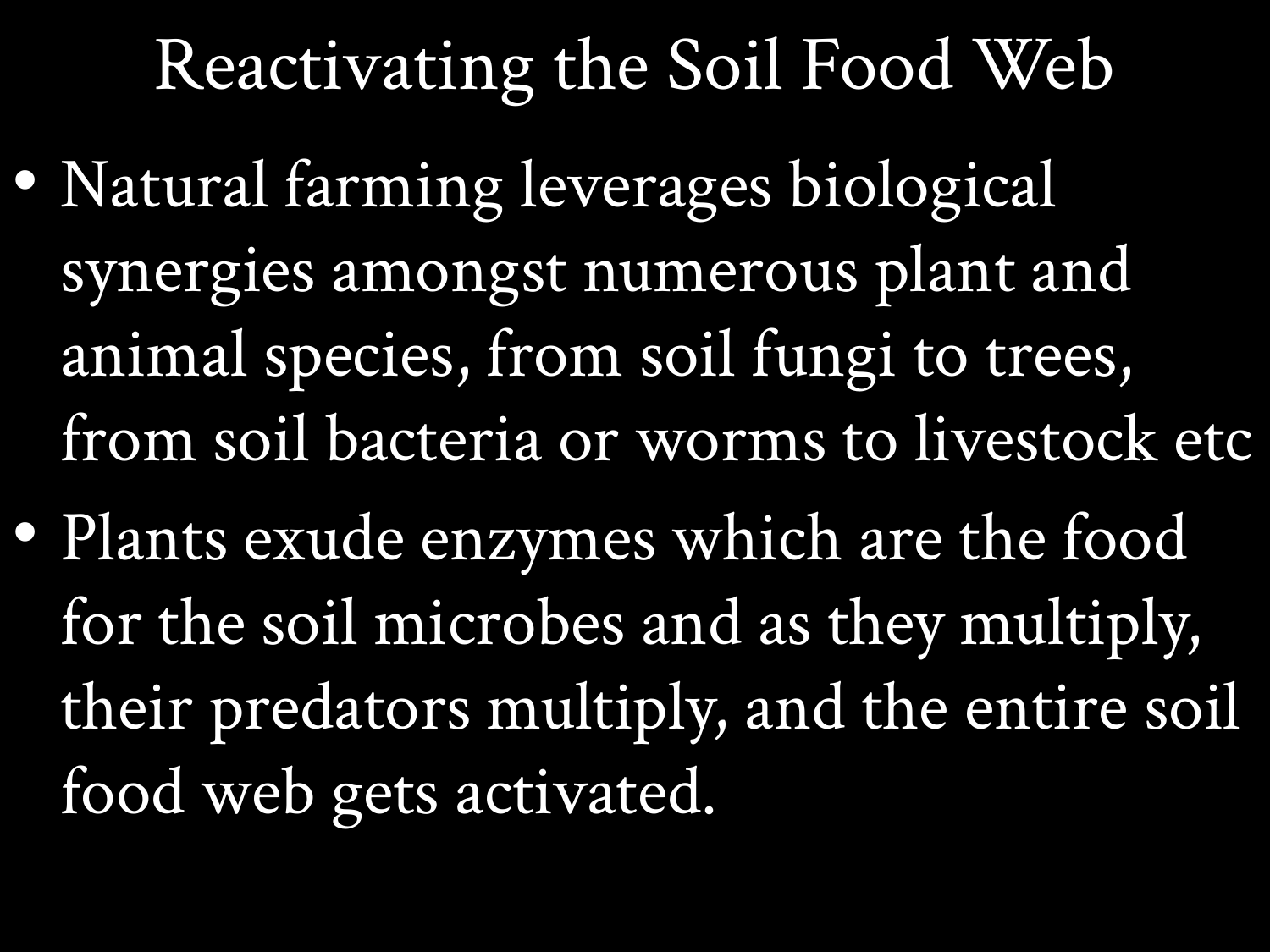

# Reactivating the Soil Food Web
Natural farming leverages biological synergies amongst numerous plant and animal species, from soil fungi to trees, from soil bacteria or worms to livestock etc
Plants exude enzymes which are the food for the soil microbes and as they multiply, their predators multiply, and the entire soil food web gets activated.